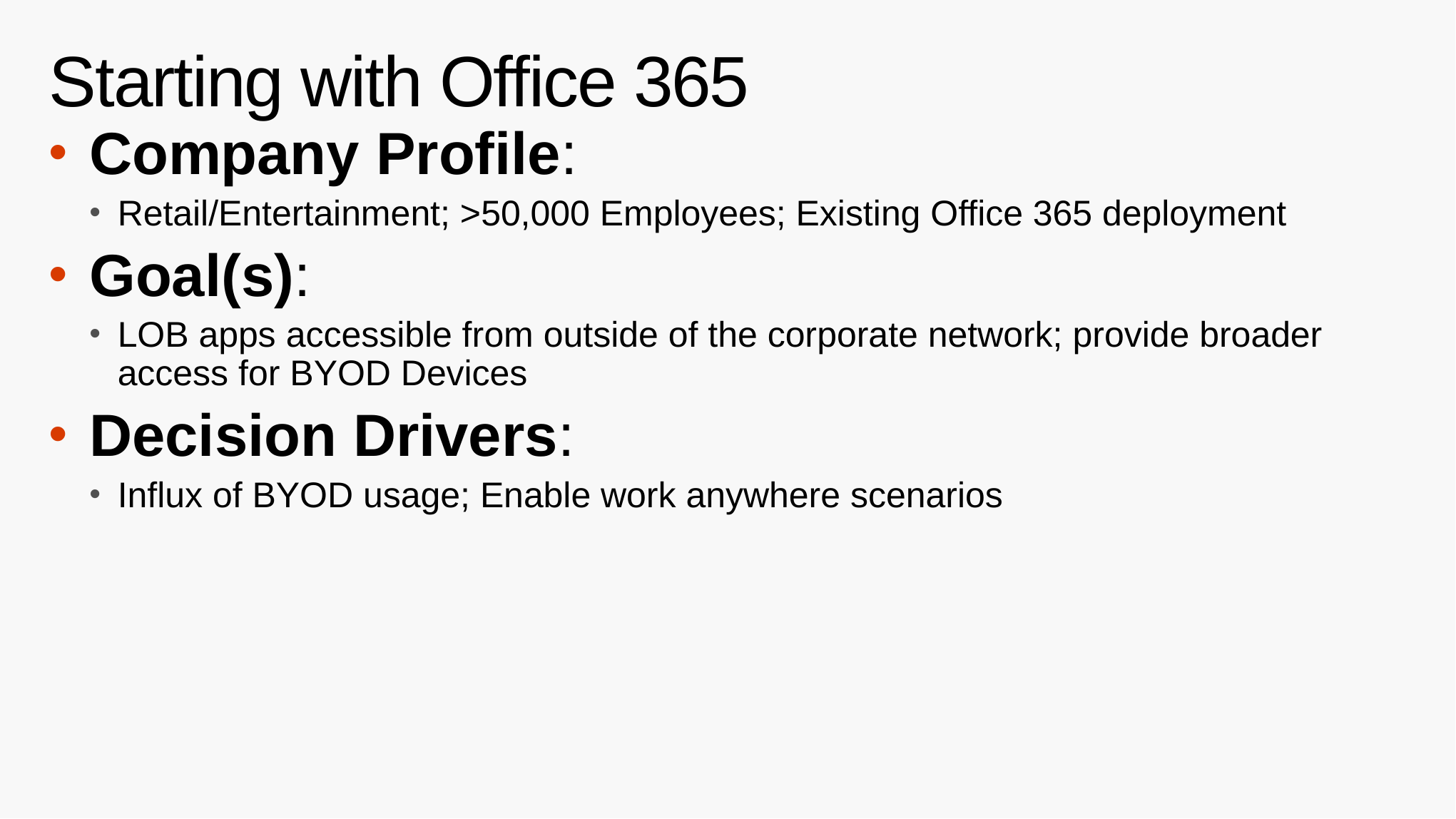

# Starting with Office 365
Company Profile:
Retail/Entertainment; >50,000 Employees; Existing Office 365 deployment
Goal(s):
LOB apps accessible from outside of the corporate network; provide broader access for BYOD Devices
Decision Drivers:
Influx of BYOD usage; Enable work anywhere scenarios